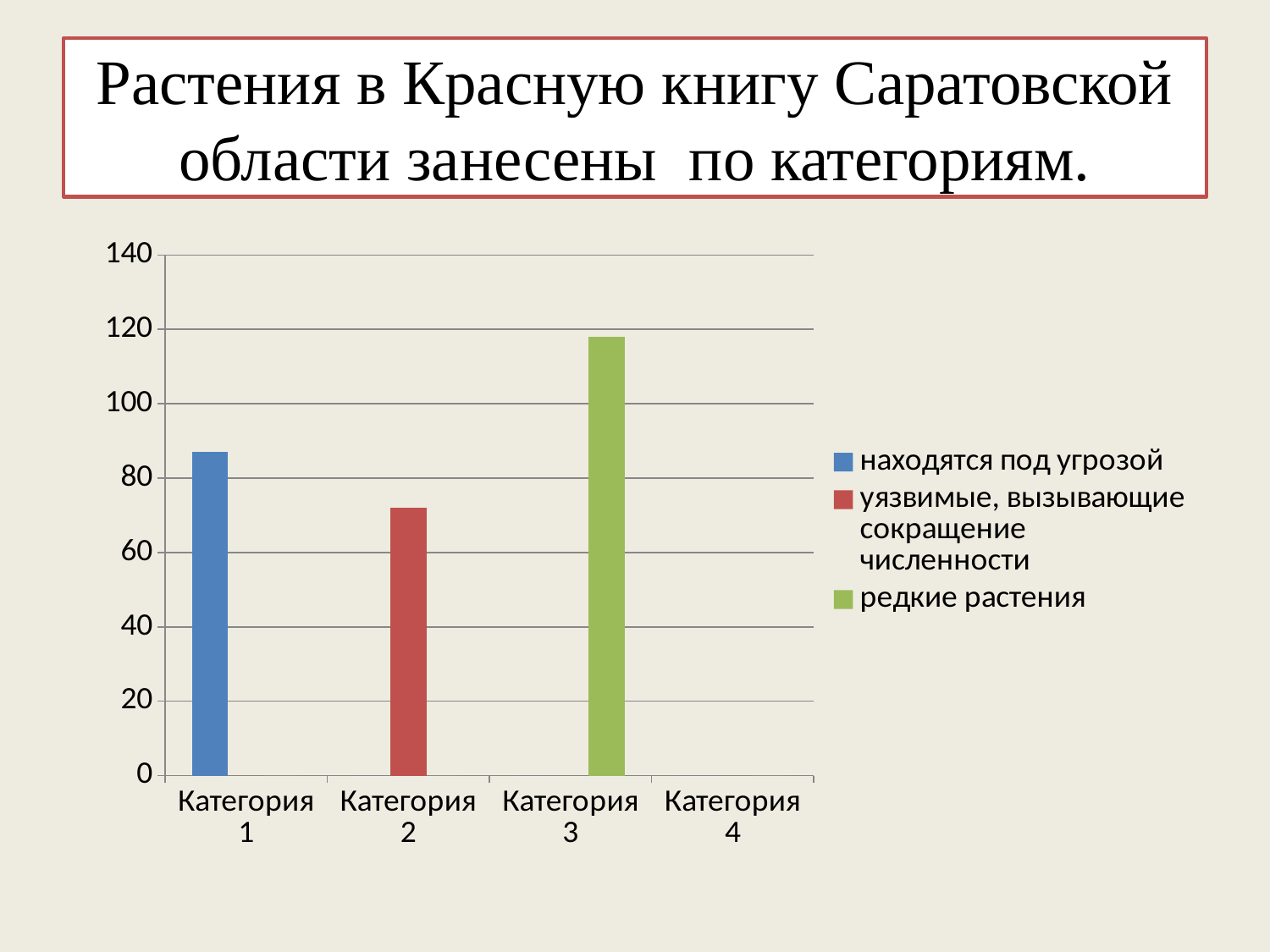

# Растения в Красную книгу Саратовской области занесены  по категориям.

### Chart

| Category | находятся под угрозой | уязвимые, вызывающие сокращение численности | редкие растения |
|---|---|---|---|
| Категория 1 | 87.0 | 0.0 | 0.0 |
| Категория 2 | 0.0 | 72.0 | 0.0 |
| Категория 3 | 0.0 | 0.0 | 118.0 |
| Категория 4 | 0.0 | 0.0 | 0.0 |